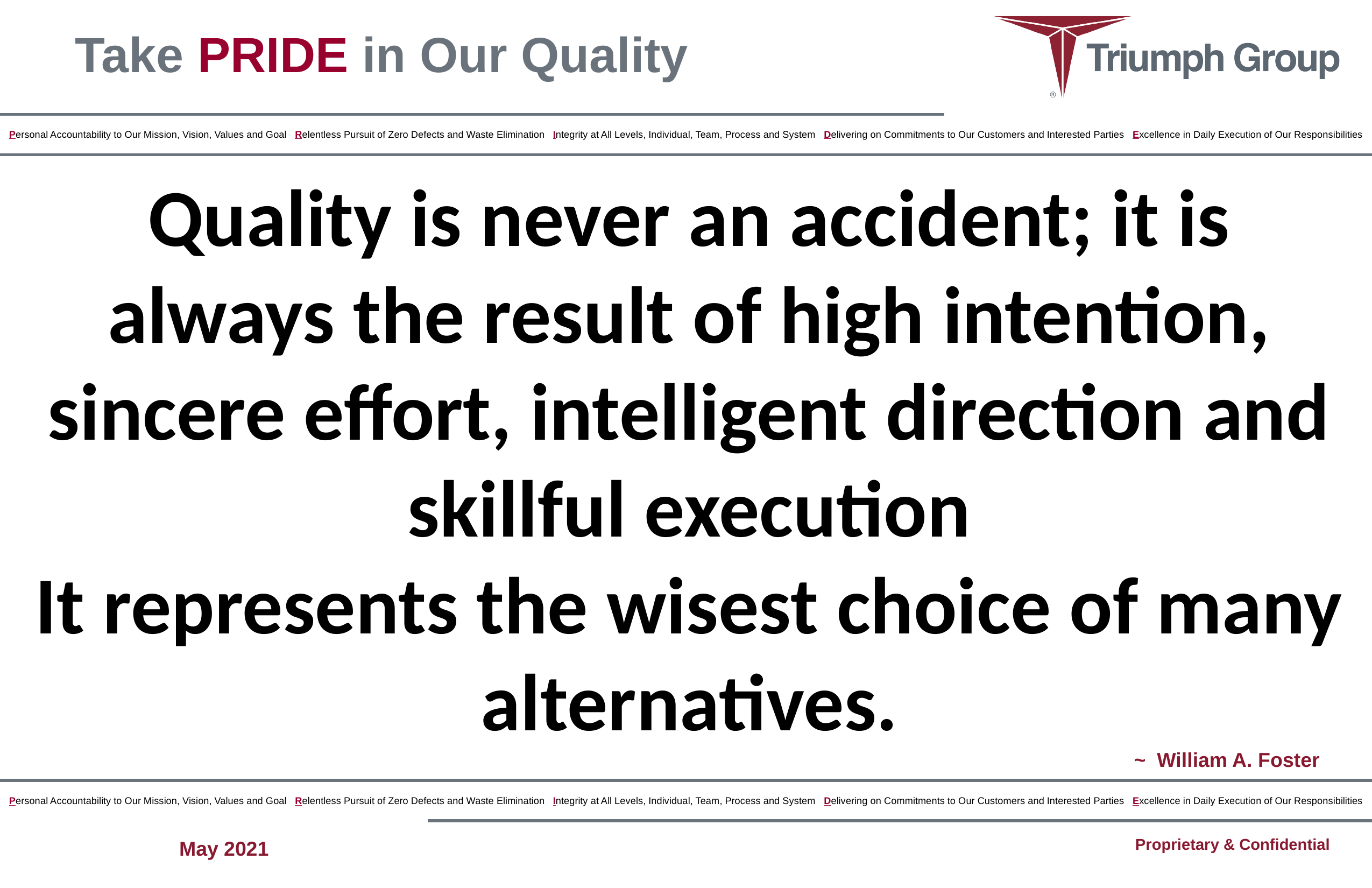

Quality is never an accident; it is always the result of high intention, sincere effort, intelligent direction and skillful execution
It represents the wisest choice of many alternatives.
													          ~  William A. Foster
May 2021